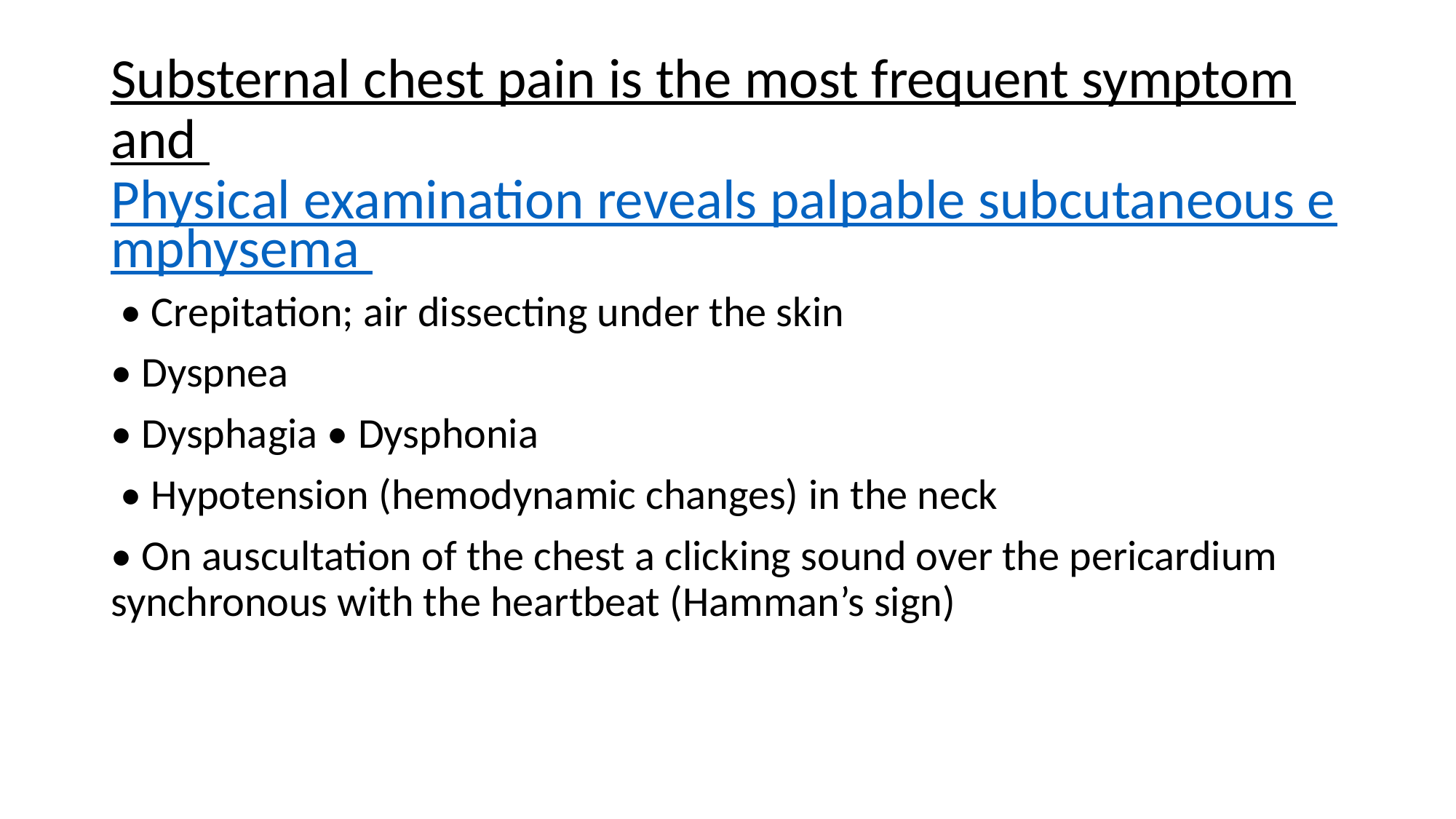

# Substernal chest pain is the most frequent symptom and Physical examination reveals palpable subcutaneous emphysema

 • Crepitation; air dissecting under the skin
• Dyspnea
• Dysphagia • Dysphonia
 • Hypotension (hemodynamic changes) in the neck
• On auscultation of the chest a clicking sound over the pericardium synchronous with the heartbeat (Hamman’s sign)